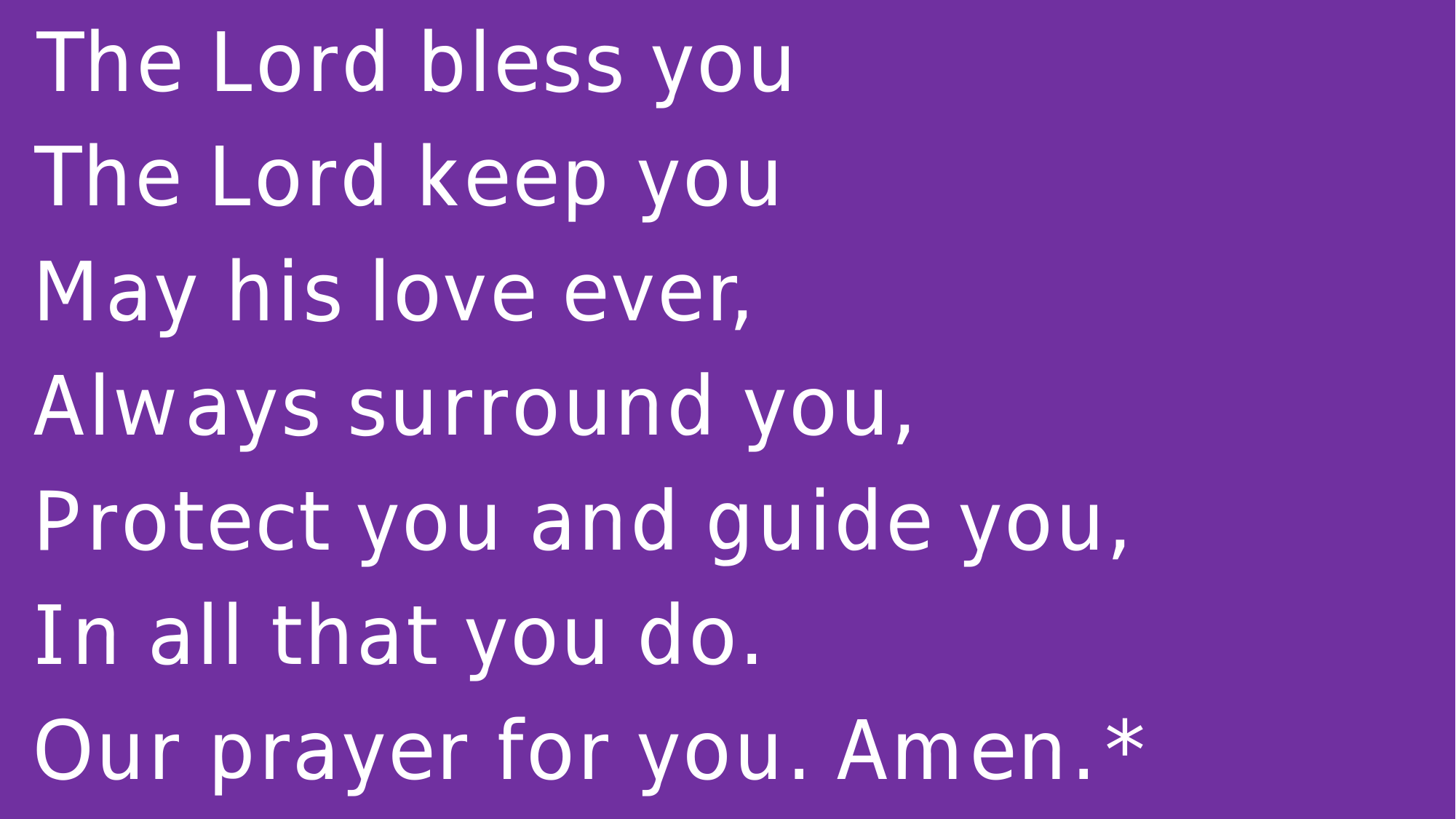

The Lord bless you
 The Lord keep you
 May his love ever,
 Always surround you,
 Protect you and guide you,
 In all that you do.
 Our prayer for you. Amen.	*